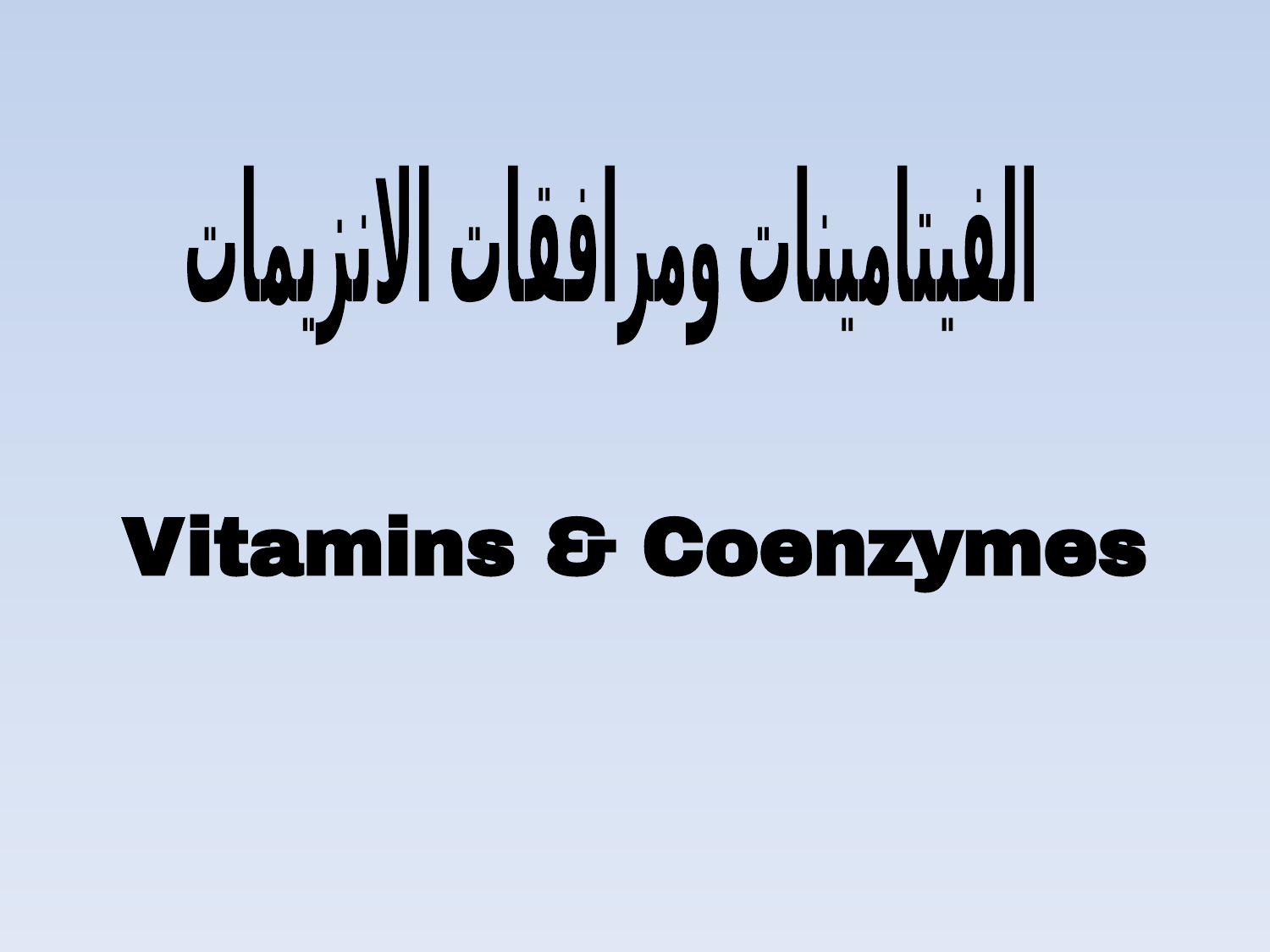

الفيتامينات ومرافقات الانزيمات

# Vitamins & Coenzymes